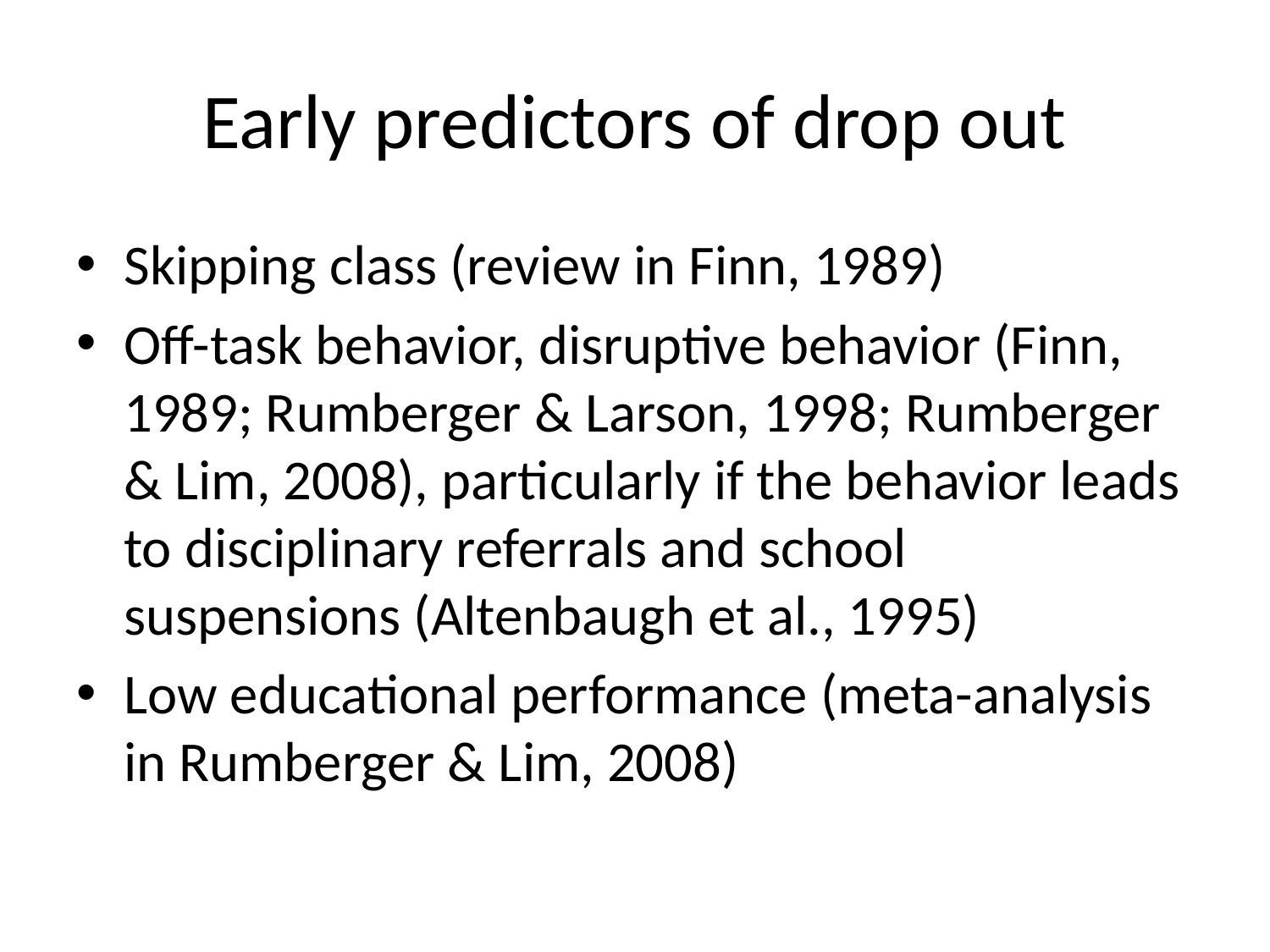

# Early predictors of drop out
Skipping class (review in Finn, 1989)
Off-task behavior, disruptive behavior (Finn, 1989; Rumberger & Larson, 1998; Rumberger & Lim, 2008), particularly if the behavior leads to disciplinary referrals and school suspensions (Altenbaugh et al., 1995)
Low educational performance (meta-analysis in Rumberger & Lim, 2008)